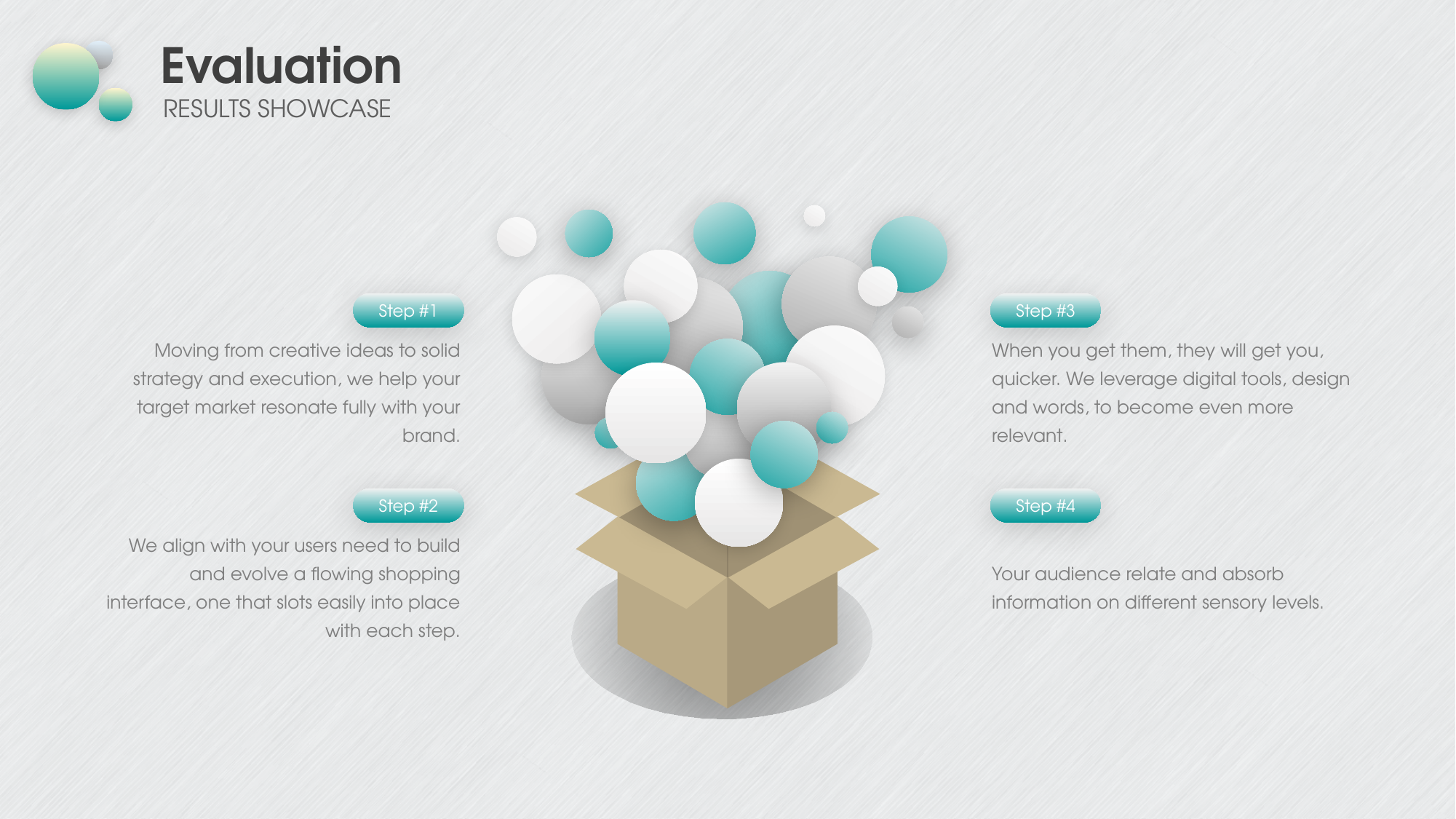

# Evaluation
RESULTS SHOWCASE

Step #1
Step #3
Moving from creative ideas to solid strategy and execution, we help your target market resonate fully with your brand.
When you get them, they will get you, quicker. We leverage digital tools, design and words, to become even more relevant.

Step #2
Step #4
We align with your users need to build and evolve a flowing shopping interface, one that slots easily into place with each step.
Your audience relate and absorb information on different sensory levels.